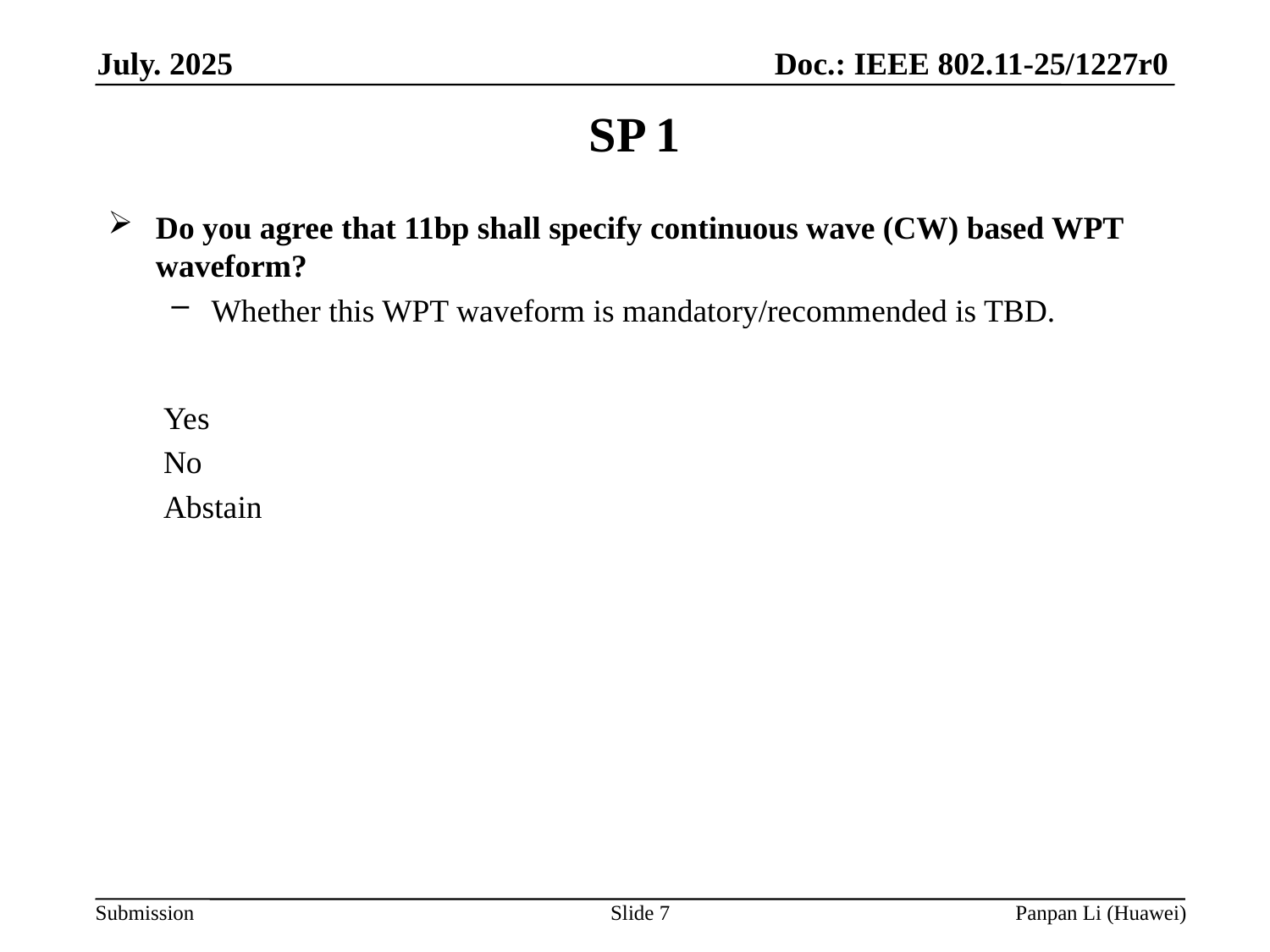

# SP 1
Do you agree that 11bp shall specify continuous wave (CW) based WPT waveform?
Whether this WPT waveform is mandatory/recommended is TBD.

Yes
No
Abstain
Slide 7
Panpan Li (Huawei)